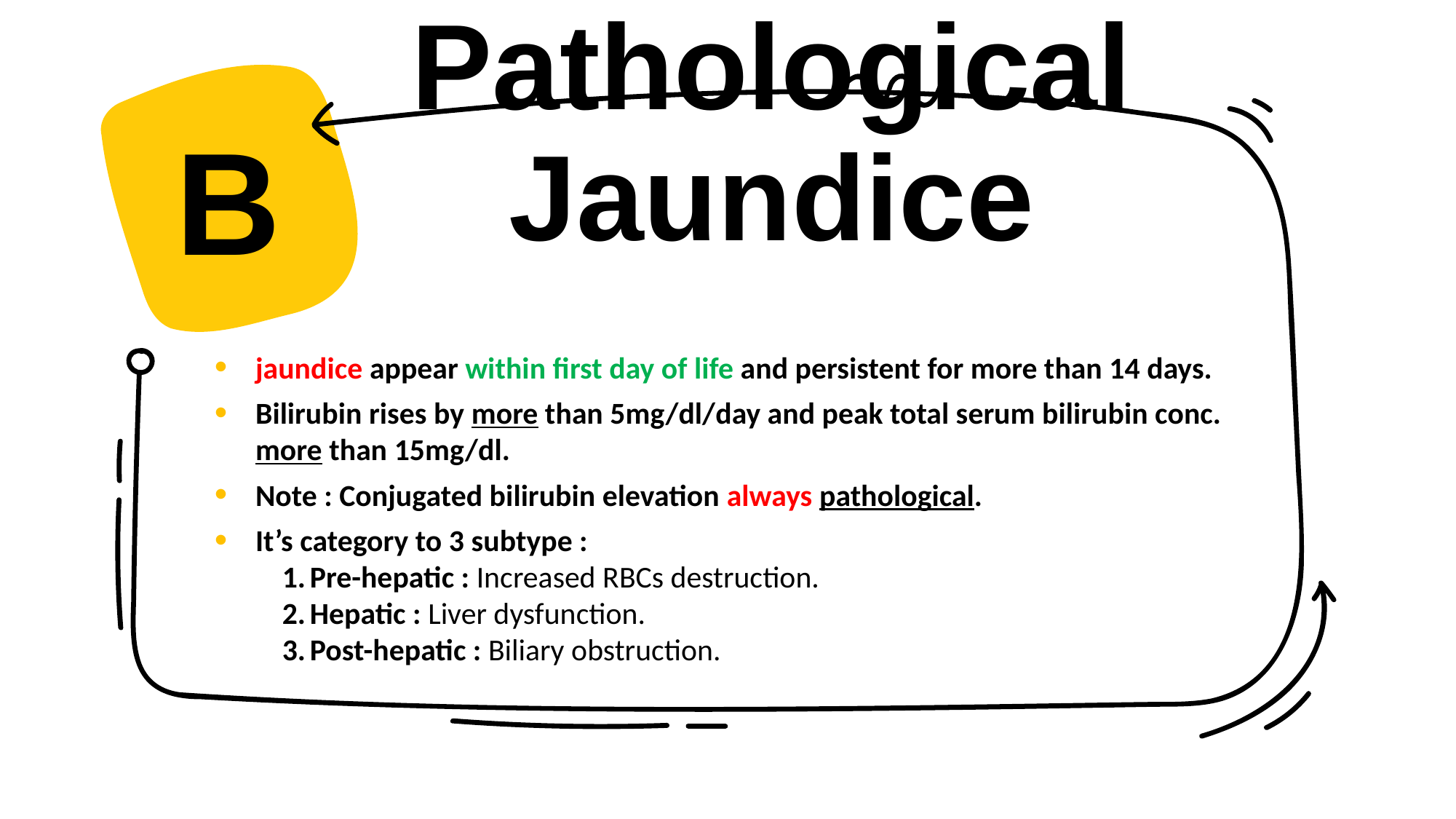

B
# Pathological Jaundice
jaundice appear within first day of life and persistent for more than 14 days.
Bilirubin rises by more than 5mg/dl/day and peak total serum bilirubin conc. more than 15mg/dl.
Note : Conjugated bilirubin elevation always pathological.
It’s category to 3 subtype :
Pre-hepatic : Increased RBCs destruction.
Hepatic : Liver dysfunction.
Post-hepatic : Biliary obstruction.